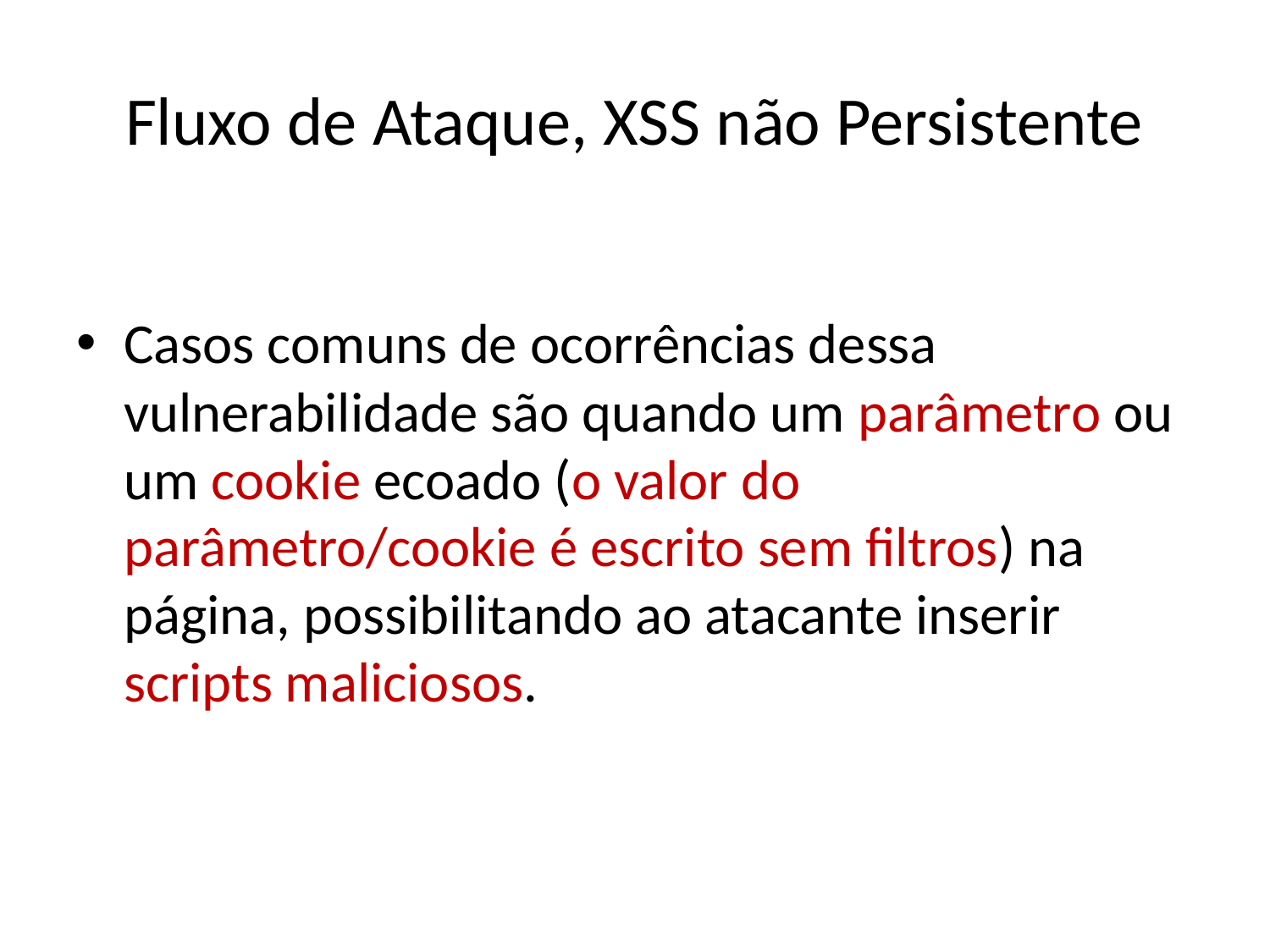

# Fluxo de Ataque, XSS não Persistente

Casos comuns de ocorrências dessa vulnerabilidade são quando um parâmetro ou um cookie ecoado (o valor do parâmetro/cookie é escrito sem filtros) na página, possibilitando ao atacante inserir scripts maliciosos.